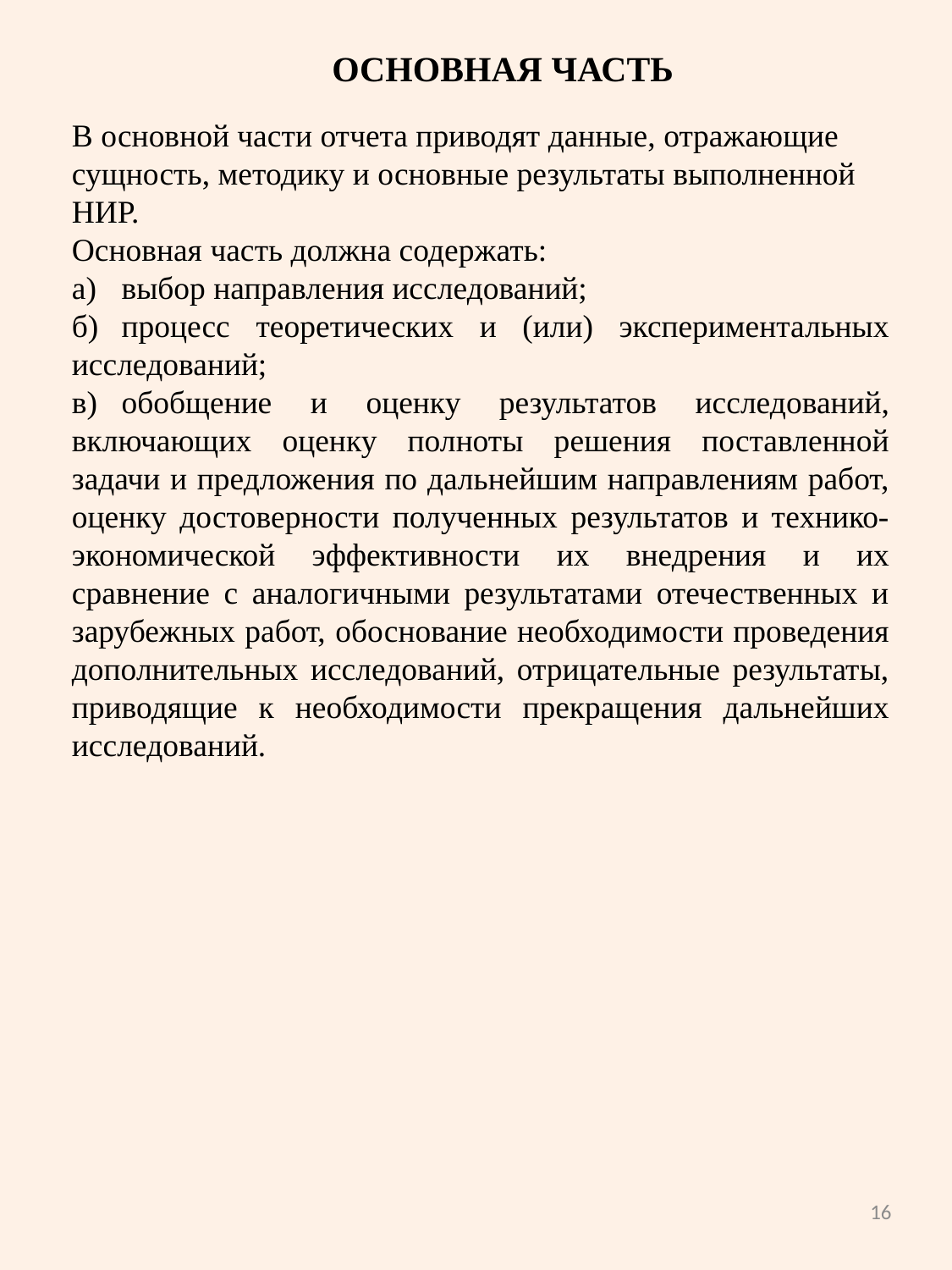

ОСНОВНАЯ ЧАСТЬ
В основной части отчета приводят данные, отражающие сущность, методику и основные результаты выполненной НИР.
Основная часть должна содержать:
а)	выбор направления исследований;
б)	процесс теоретических и (или) экспериментальных исследований;
в)	обобщение и оценку результатов исследований, включающих оценку полноты решения поставленной задачи и предложения по дальнейшим направлениям работ, оценку достоверности полученных результатов и технико-экономической эффективности их внедрения и их сравнение с аналогичными результатами отечественных и зарубежных работ, обоснование необходимости проведения дополнительных исследований, отрицательные результаты, приводящие к необходимости прекращения дальнейших исследований.
16